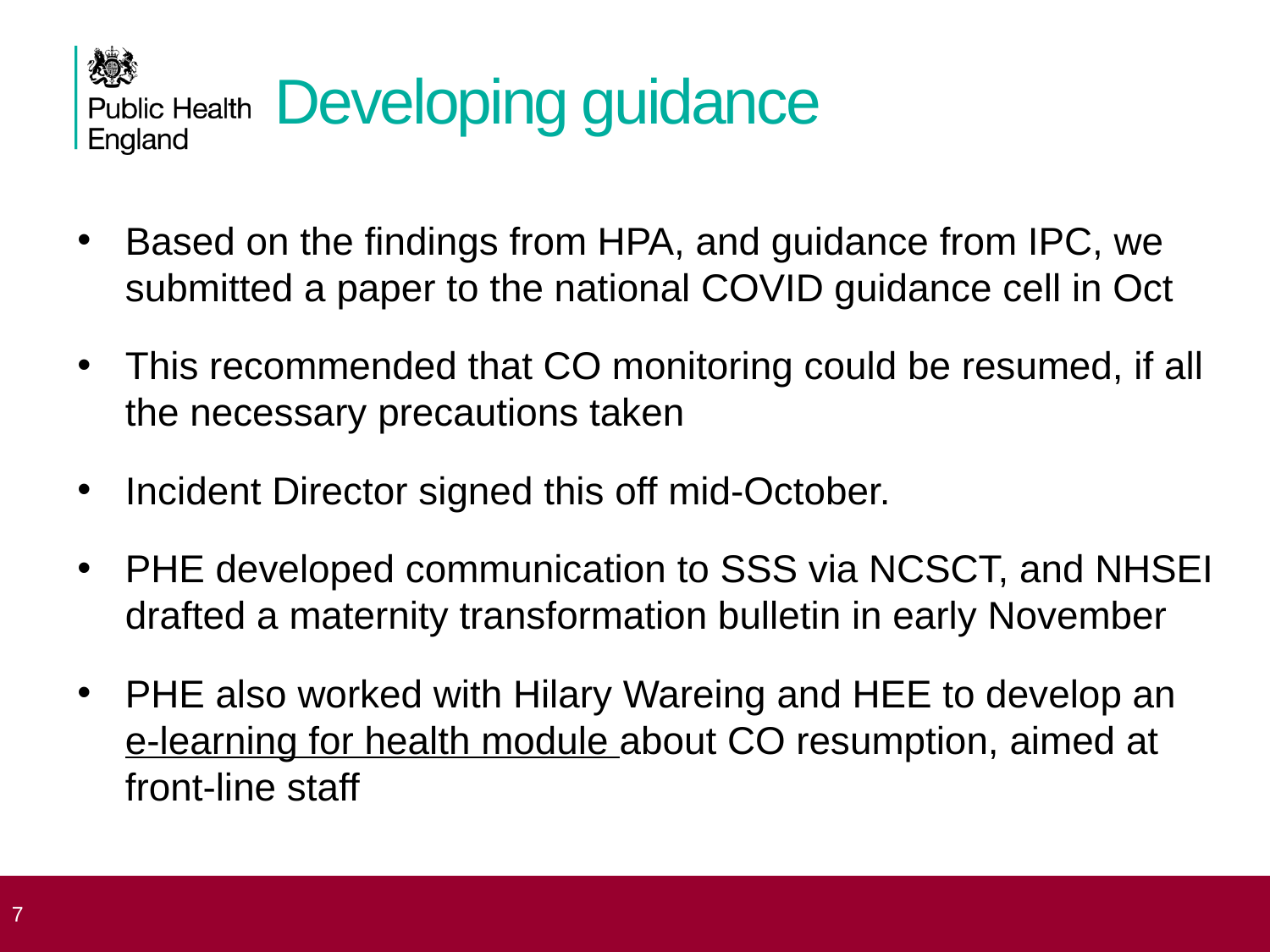

# Developing guidance
Based on the findings from HPA, and guidance from IPC, we submitted a paper to the national COVID guidance cell in Oct
This recommended that CO monitoring could be resumed, if all the necessary precautions taken
Incident Director signed this off mid-October.
PHE developed communication to SSS via NCSCT, and NHSEI drafted a maternity transformation bulletin in early November
PHE also worked with Hilary Wareing and HEE to develop an e-learning for health module about CO resumption, aimed at front-line staff

  7